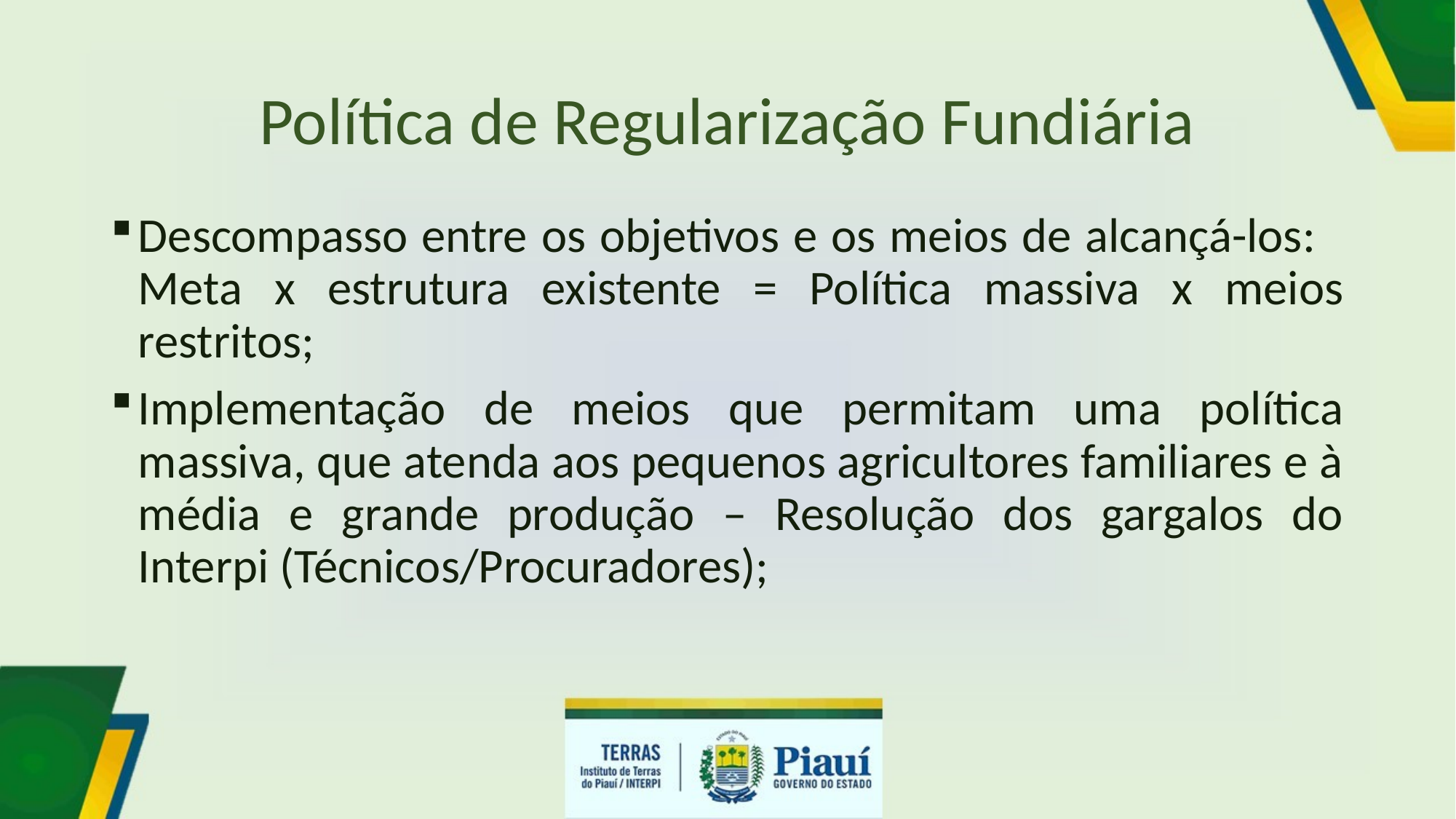

# Política de Regularização Fundiária
Descompasso entre os objetivos e os meios de alcançá-los:   Meta x estrutura existente = Política massiva x meios restritos;
Implementação de meios que permitam uma política massiva, que atenda aos pequenos agricultores familiares e à média e grande produção – Resolução dos gargalos do Interpi (Técnicos/Procuradores);